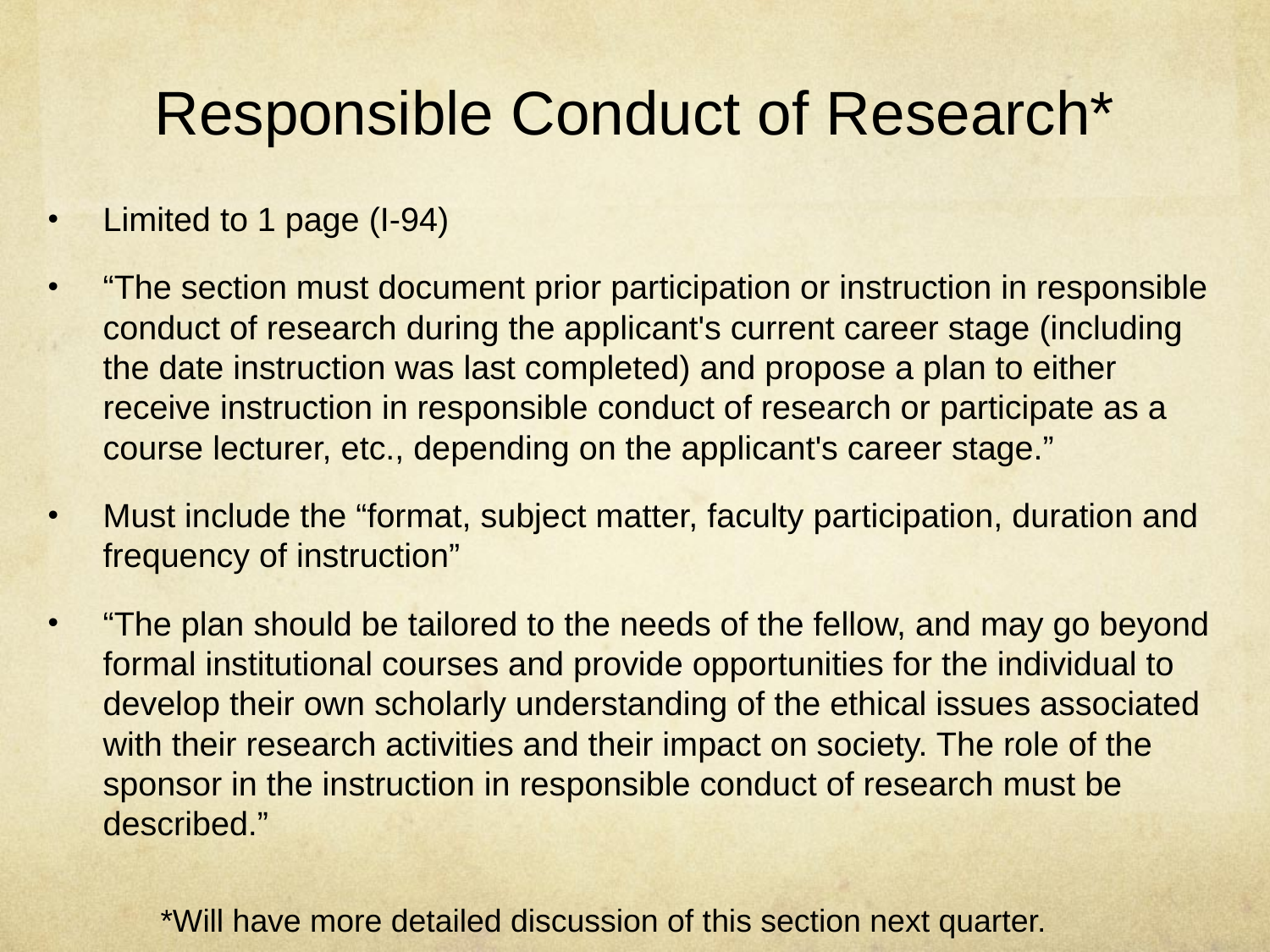

# Responsible Conduct of Research*
Limited to 1 page (I-94)
“The section must document prior participation or instruction in responsible conduct of research during the applicant's current career stage (including the date instruction was last completed) and propose a plan to either receive instruction in responsible conduct of research or participate as a course lecturer, etc., depending on the applicant's career stage.”
Must include the “format, subject matter, faculty participation, duration and frequency of instruction”
“The plan should be tailored to the needs of the fellow, and may go beyond formal institutional courses and provide opportunities for the individual to develop their own scholarly understanding of the ethical issues associated with their research activities and their impact on society. The role of the sponsor in the instruction in responsible conduct of research must be described.”

*Will have more detailed discussion of this section next quarter.